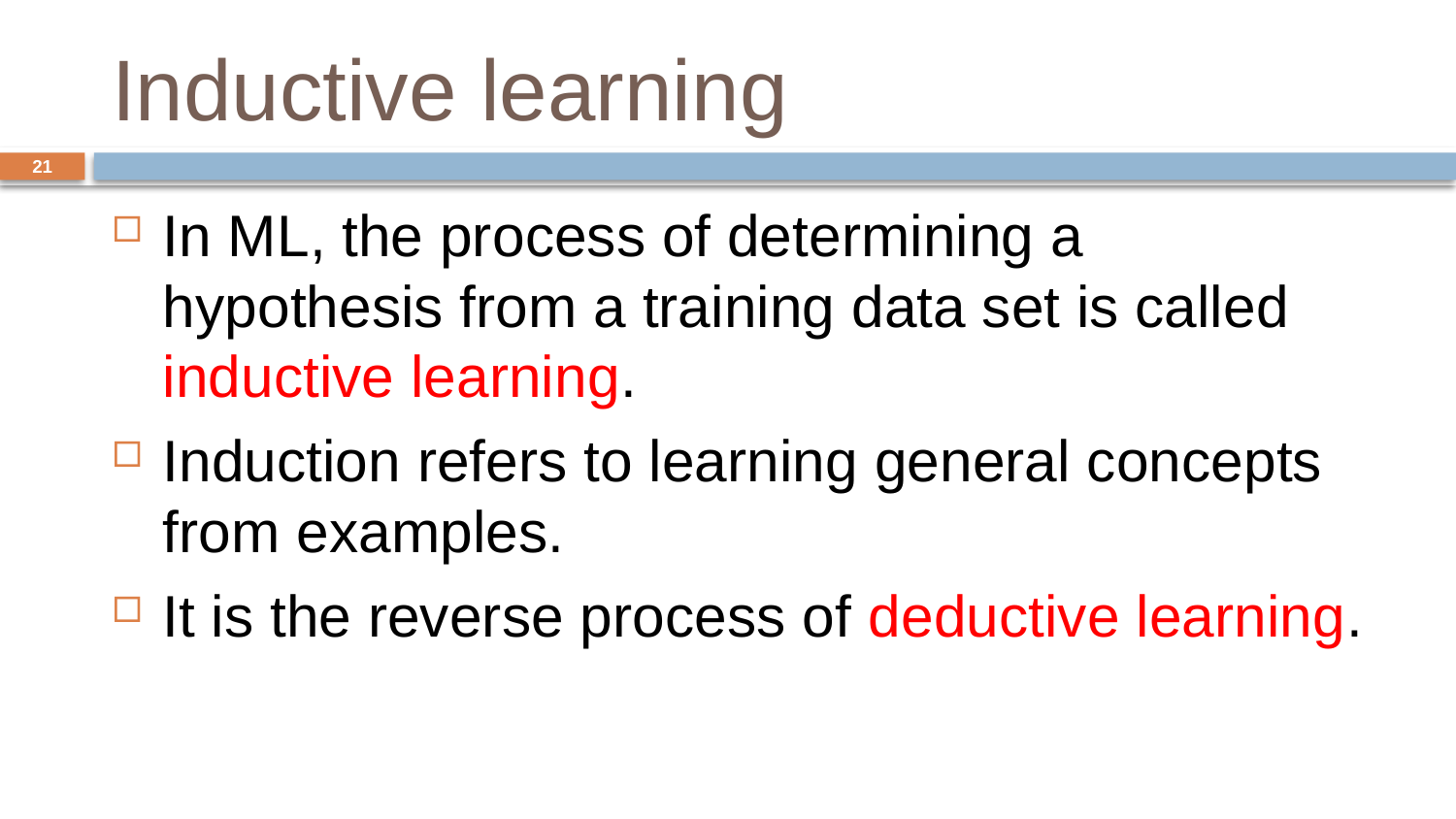

# Inductive learning
21
In ML, the process of determining a hypothesis from a training data set is called inductive learning.
Induction refers to learning general concepts from examples.
It is the reverse process of deductive learning.